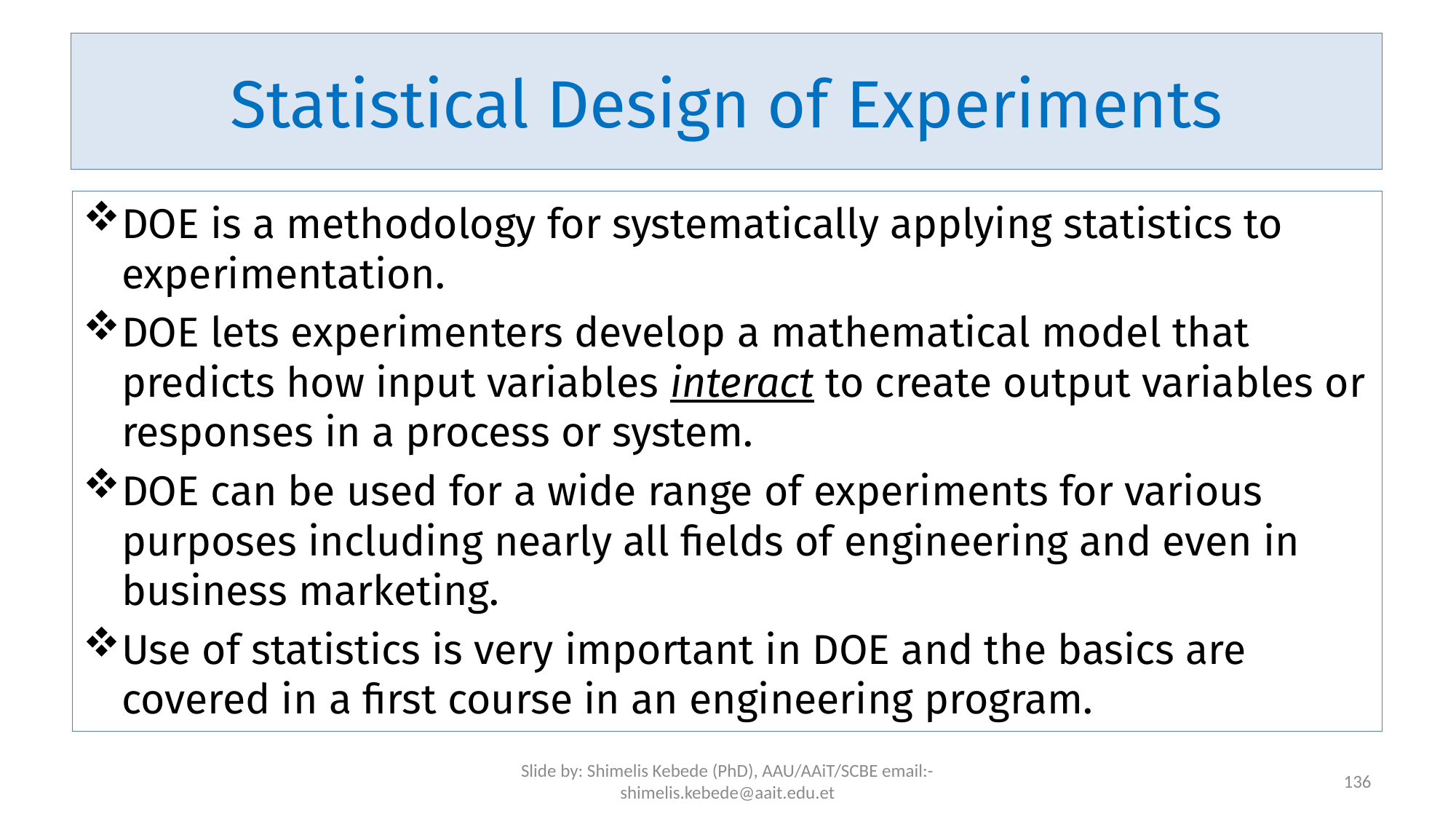

# Statistical Design of Experiments
DOE is a methodology for systematically applying statistics to experimentation.
DOE lets experimenters develop a mathematical model that predicts how input variables interact to create output variables or responses in a process or system.
DOE can be used for a wide range of experiments for various purposes including nearly all fields of engineering and even in business marketing.
Use of statistics is very important in DOE and the basics are covered in a first course in an engineering program.

Slide by: Shimelis Kebede (PhD), AAU/AAiT/SCBE email:-shimelis.kebede@aait.edu.et
136